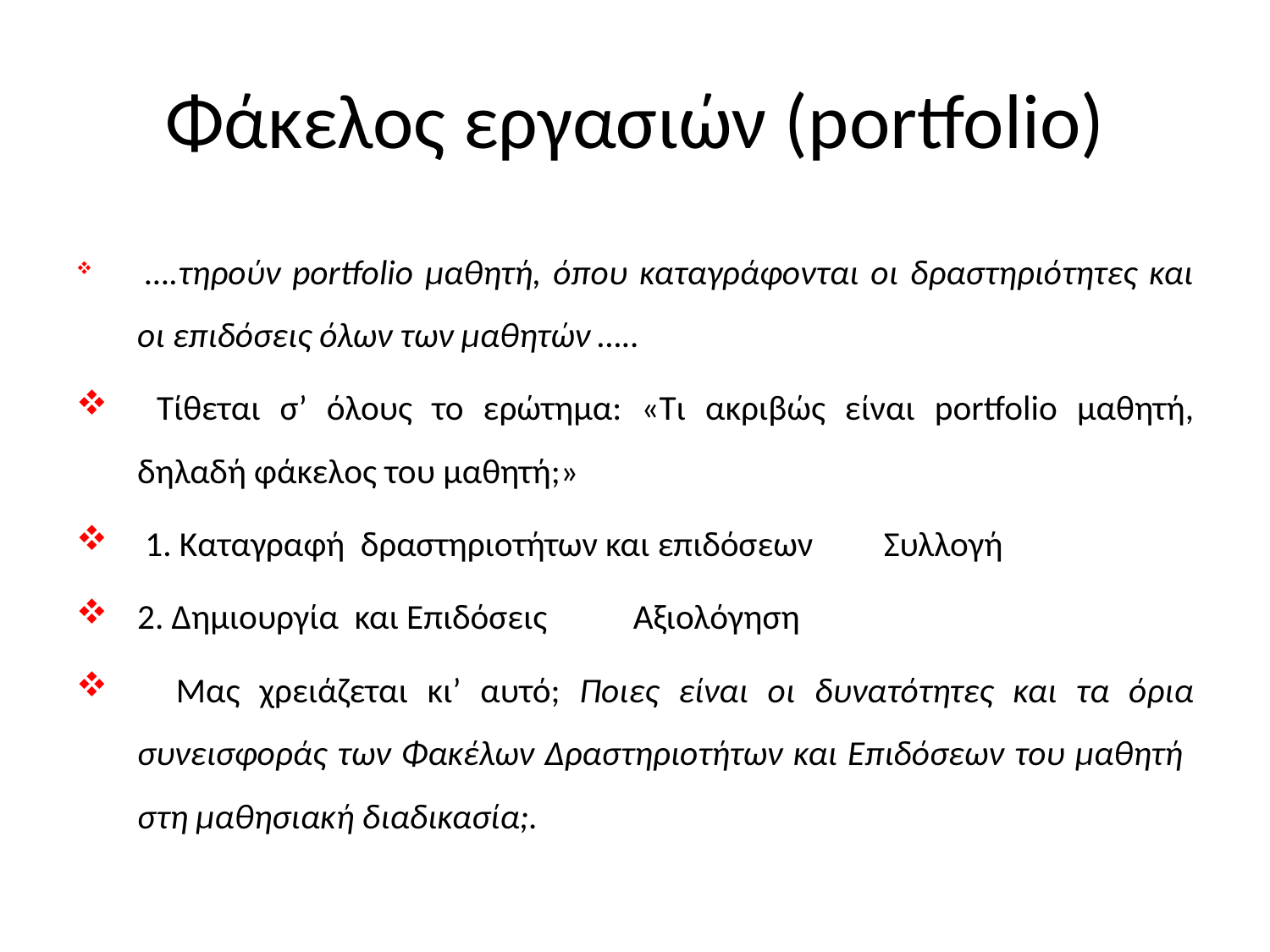

# Φάκελος εργασιών (portfolio)
 ….τηρούν portfolio μαθητή, όπου καταγράφονται οι δραστηριότητες και οι επιδόσεις όλων των μαθητών …..
 Τίθεται σ’ όλους το ερώτημα: «Τι ακριβώς είναι portfolio μαθητή, δηλαδή φάκελος του μαθητή;»
 1. Καταγραφή  δραστηριοτήτων και επιδόσεων         Συλλογή
2. Δημιουργία  και Επιδόσεις           Αξιολόγηση
  Μας χρειάζεται κι’ αυτό; Ποιες είναι οι δυνατότητες και τα όρια συνεισφοράς των Φακέλων Δραστηριοτήτων και Επιδόσεων του μαθητή  στη μαθησιακή διαδικασία;.